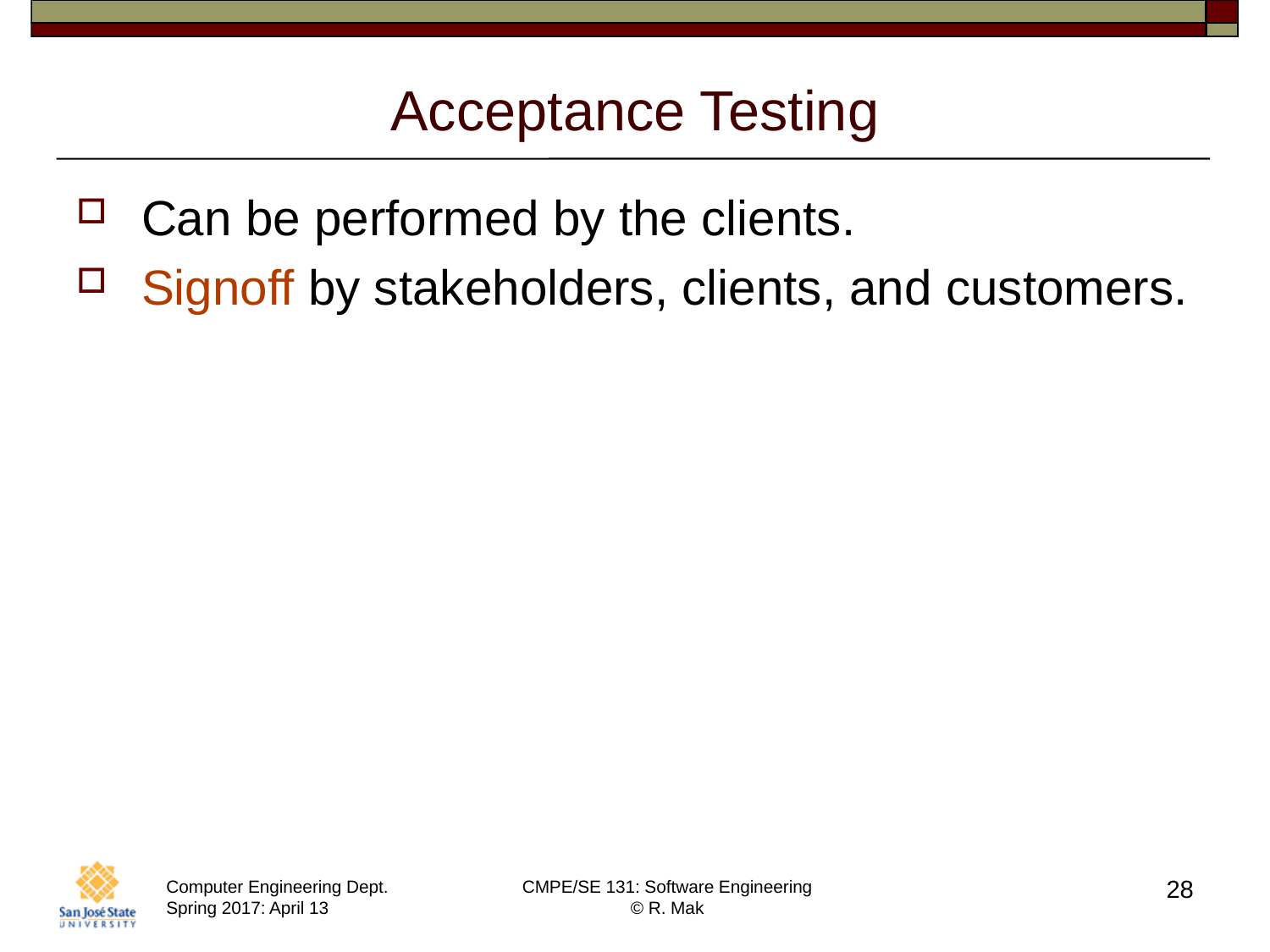

# Acceptance Testing
Can be performed by the clients.
Signoff by stakeholders, clients, and customers.
28